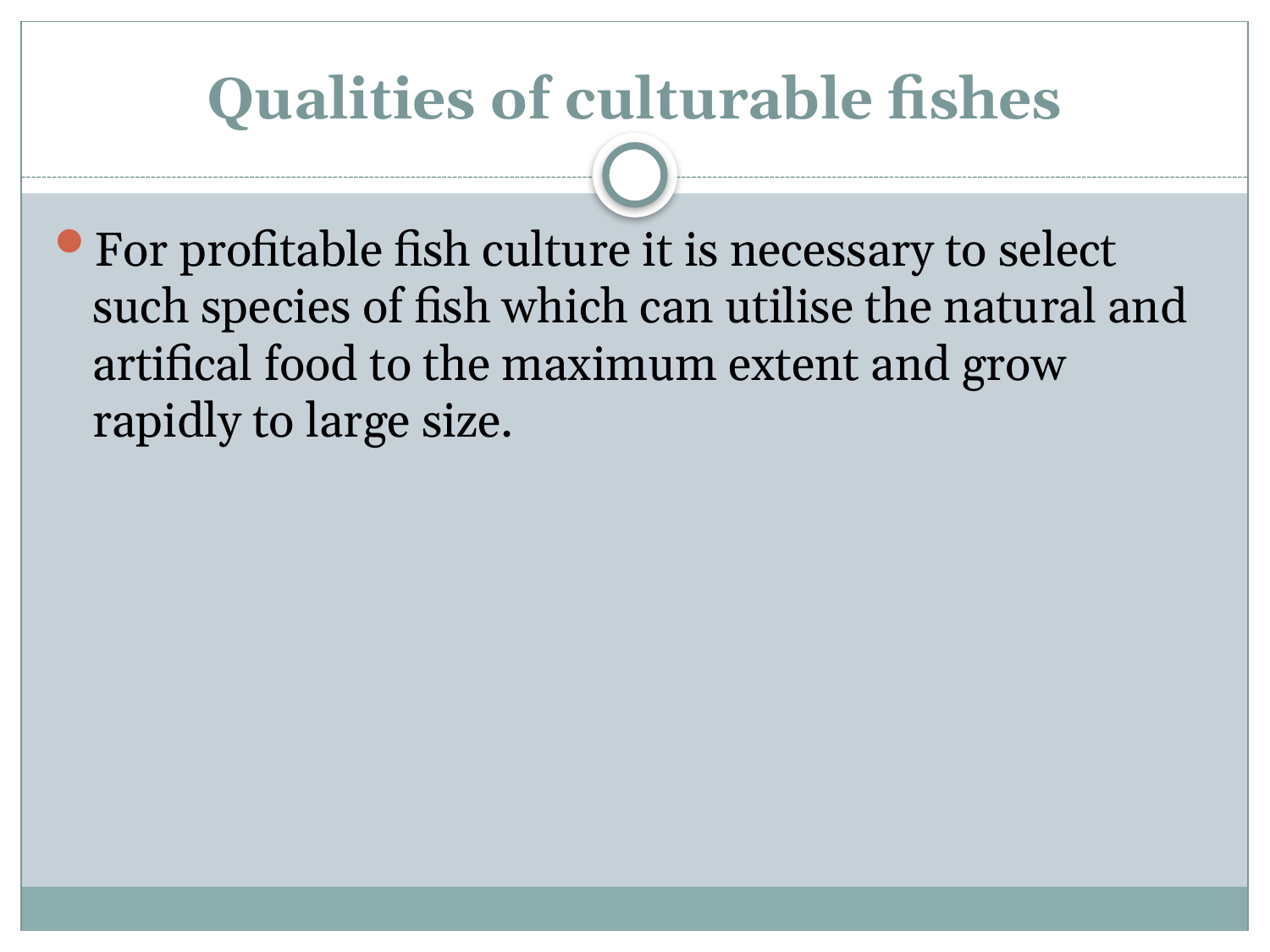

# Qualities of culturable fishes
For profitable fish culture it is necessary to select such species of fish which can utilise the natural and artifical food to the maximum extent and grow rapidly to large size.